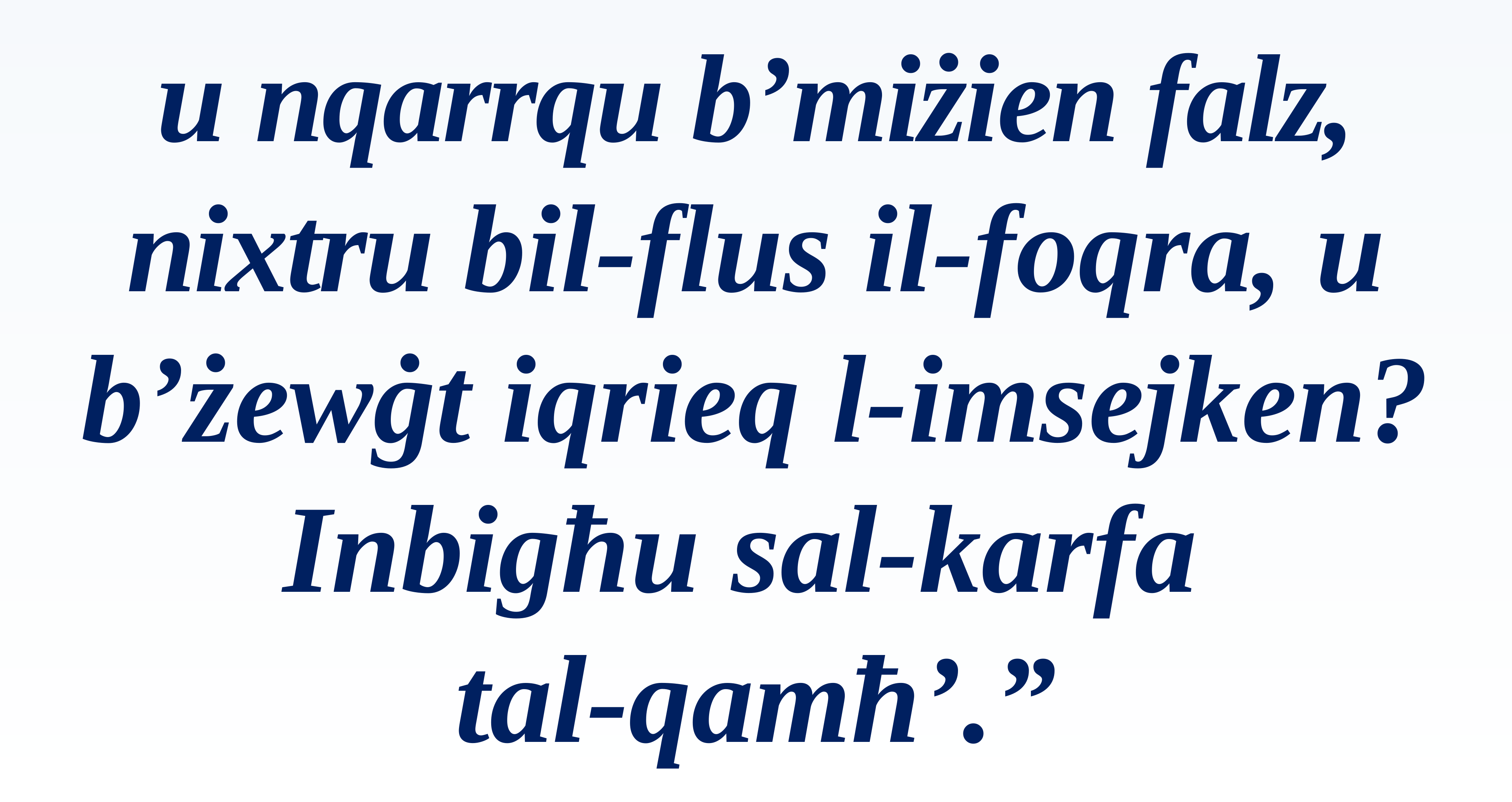

u nqarrqu b’miżien falz, nixtru bil-flus il-foqra, u b’żewġt iqrieq l-imsejken? Inbigħu sal-karfa
tal-qamħ’.”